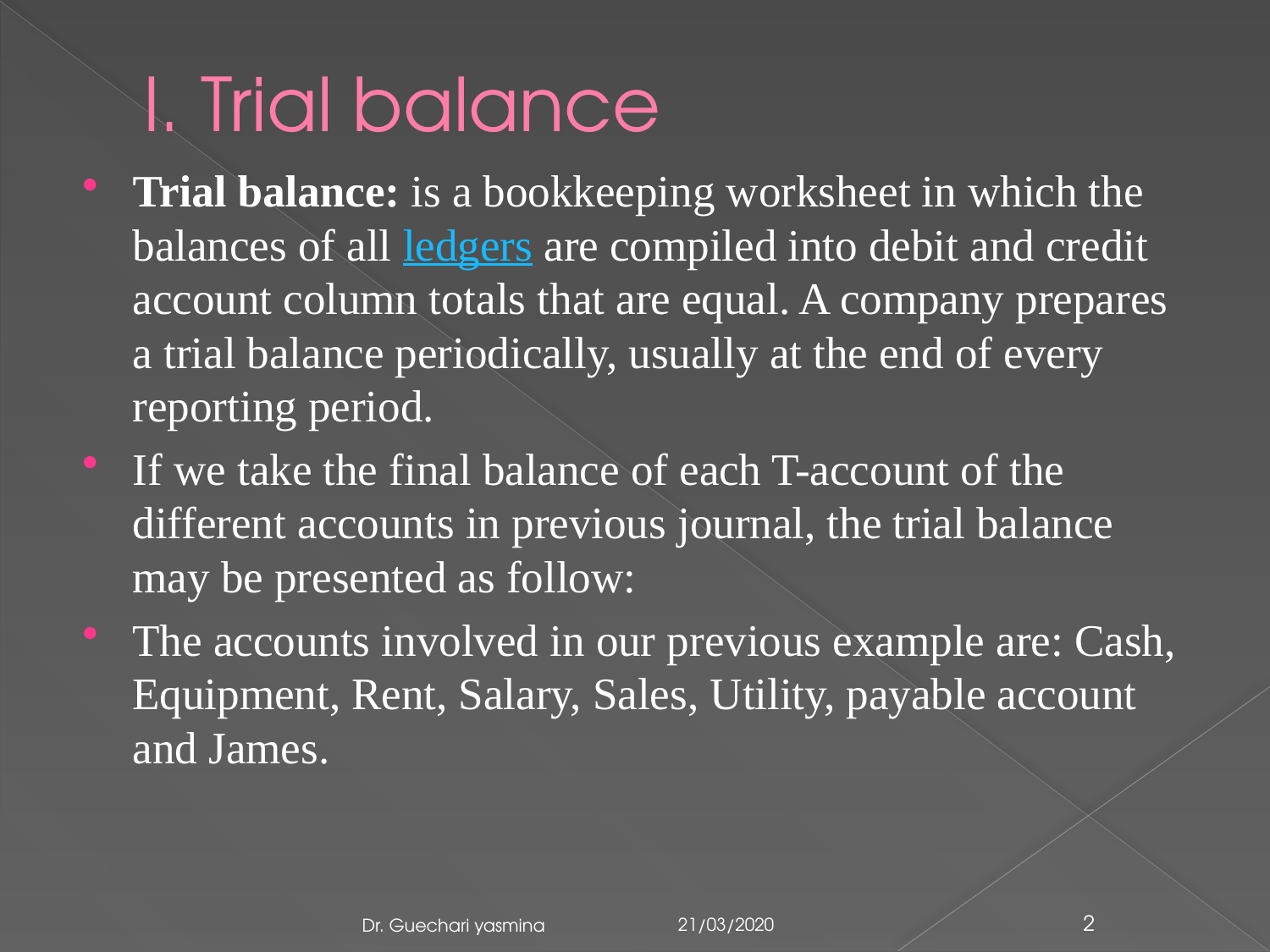

# I. Trial balance
Trial balance: is a bookkeeping worksheet in which the balances of all ledgers are compiled into debit and credit account column totals that are equal. A company prepares a trial balance periodically, usually at the end of every reporting period.
If we take the final balance of each T-account of the different accounts in previous journal, the trial balance may be presented as follow:
The accounts involved in our previous example are: Cash, Equipment, Rent, Salary, Sales, Utility, payable account and James.
21/03/2020
Dr. Guechari yasmina
2